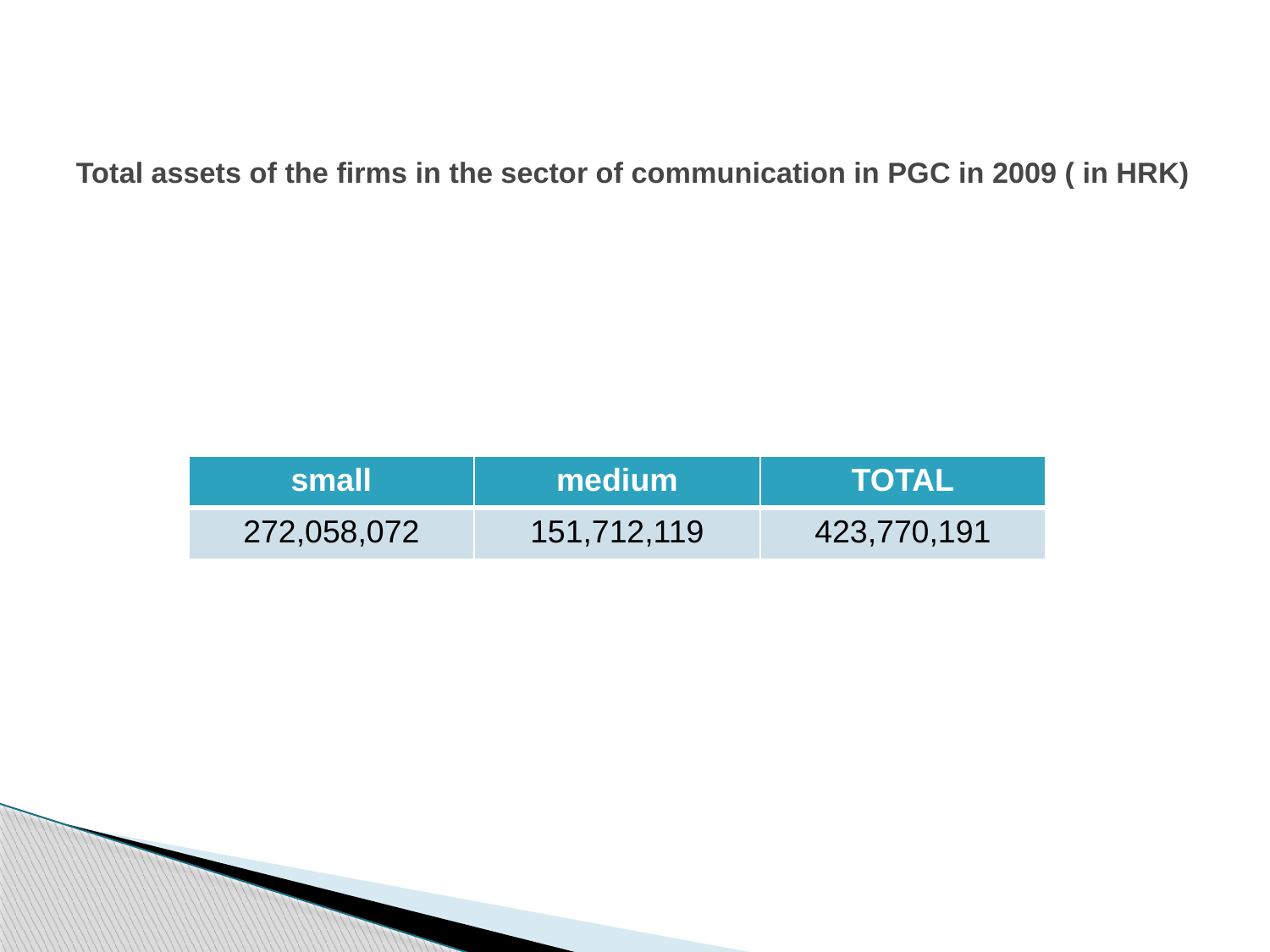

# Total assets of the firms in the sector of communication in PGC in 2009 ( in HRK)
| small | medium | TOTAL |
| --- | --- | --- |
| 272,058,072 | 151,712,119 | 423,770,191 |